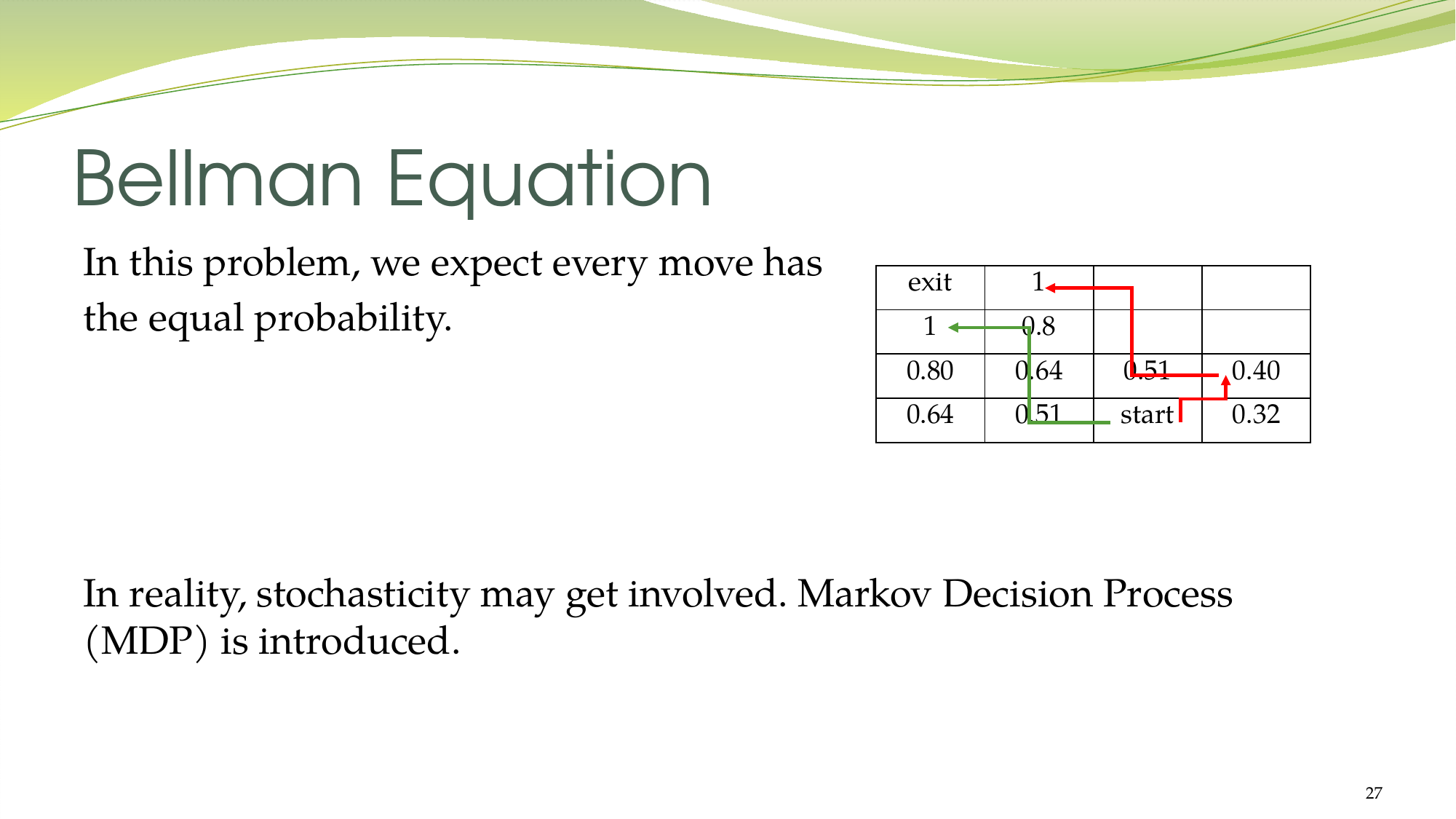

# Bellman Equation
In this problem, we expect every move has
the equal probability.

In reality, stochasticity may get involved. Markov Decision Process (MDP) is introduced.
| exit | 1 |  |  |
| --- | --- | --- | --- |
| 1 | 0.8 |  |  |
| 0.80 | 0.64 | 0.51 | 0.40 |
| 0.64 | 0.51 | start | 0.32 |
27